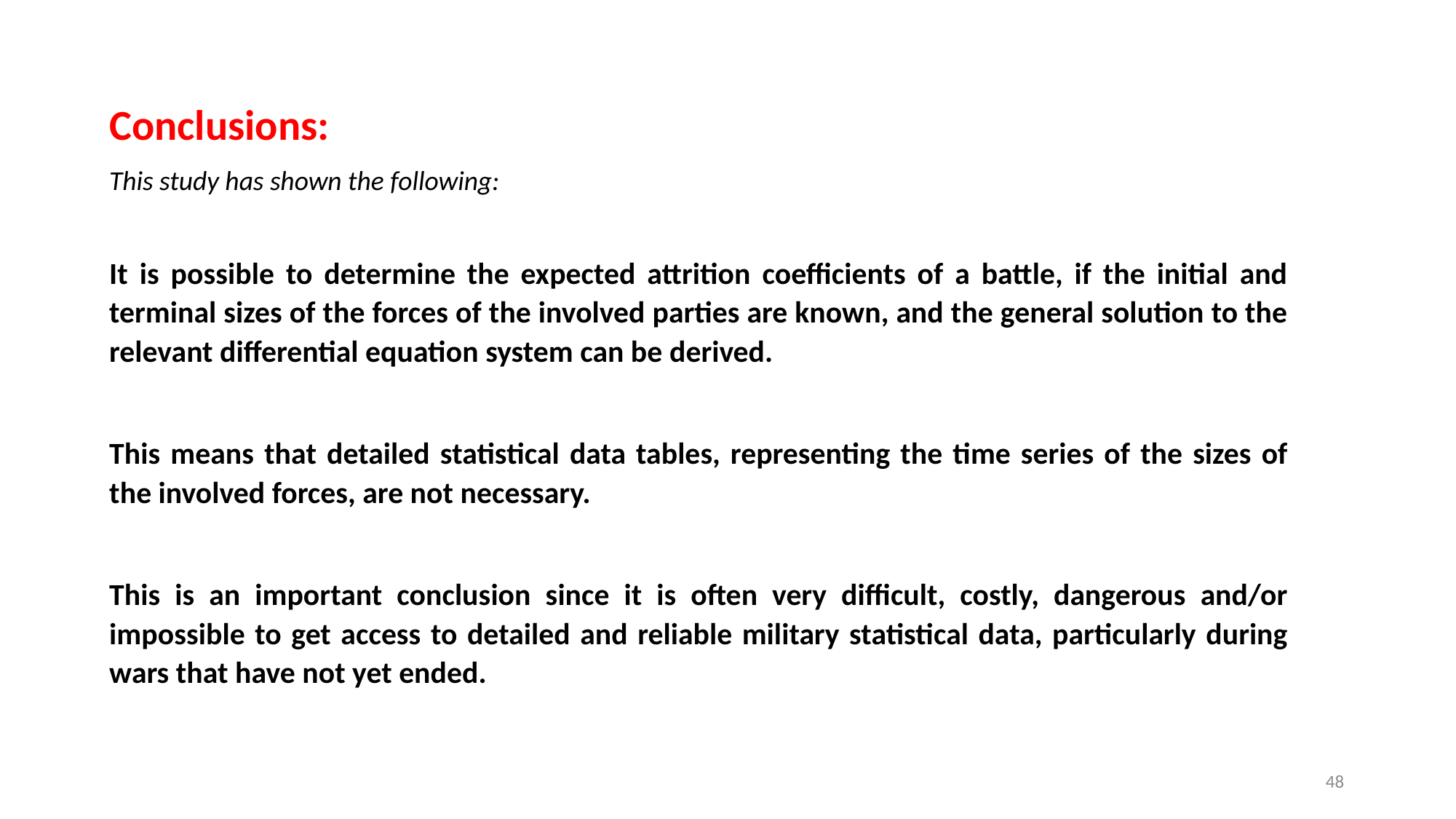

Conclusions:
This study has shown the following:

It is possible to determine the expected attrition coefficients of a battle, if the initial and terminal sizes of the forces of the involved parties are known, and the general solution to the relevant differential equation system can be derived.

This means that detailed statistical data tables, representing the time series of the sizes of the involved forces, are not necessary.

This is an important conclusion since it is often very difficult, costly, dangerous and/or impossible to get access to detailed and reliable military statistical data, particularly during wars that have not yet ended.
48